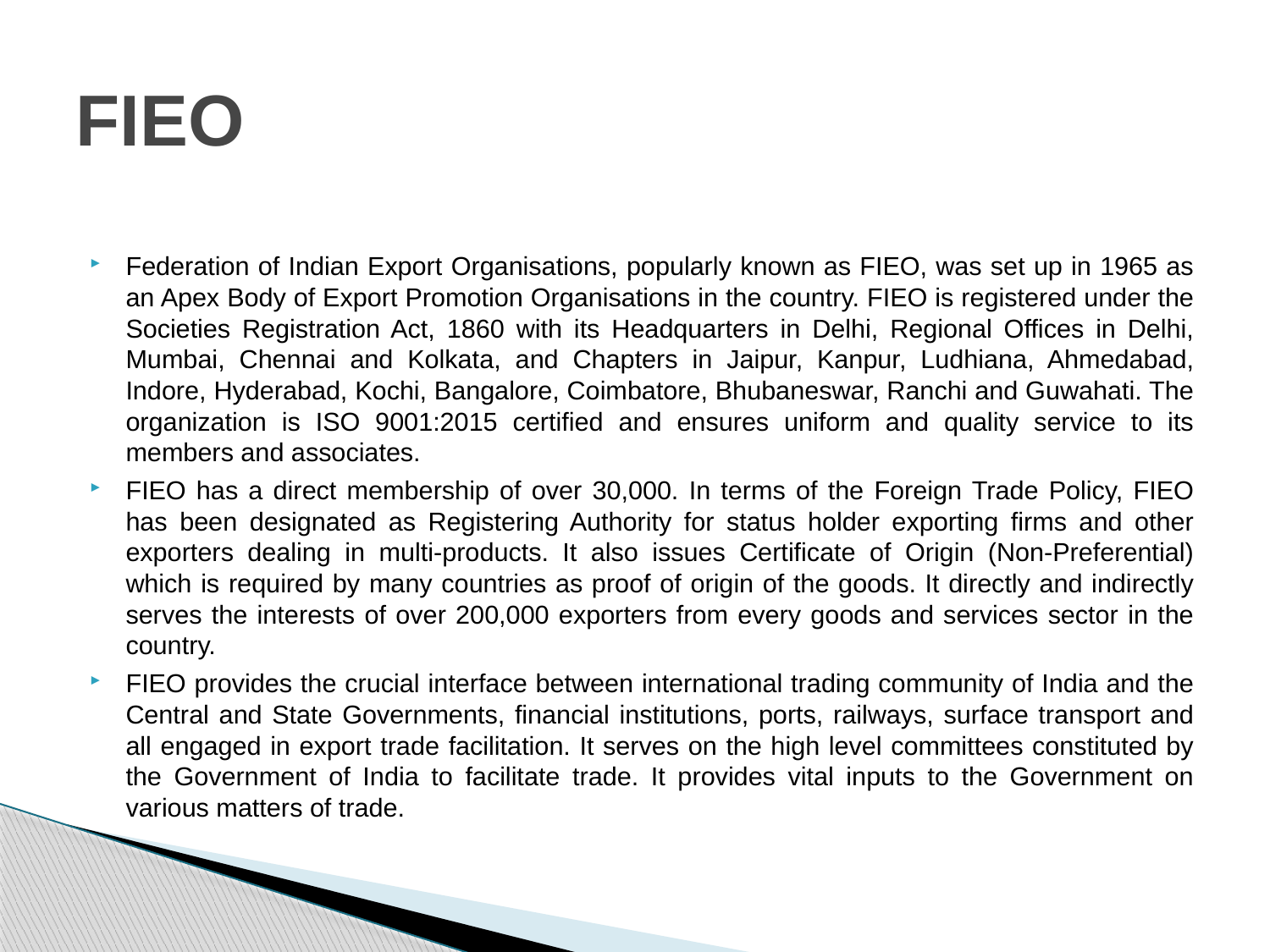

# FIEO

Federation of Indian Export Organisations, popularly known as FIEO, was set up in 1965 as an Apex Body of Export Promotion Organisations in the country. FIEO is registered under the Societies Registration Act, 1860 with its Headquarters in Delhi, Regional Offices in Delhi, Mumbai, Chennai and Kolkata, and Chapters in Jaipur, Kanpur, Ludhiana, Ahmedabad, Indore, Hyderabad, Kochi, Bangalore, Coimbatore, Bhubaneswar, Ranchi and Guwahati. The organization is ISO 9001:2015 certified and ensures uniform and quality service to its members and associates.
FIEO has a direct membership of over 30,000. In terms of the Foreign Trade Policy, FIEO has been designated as Registering Authority for status holder exporting firms and other exporters dealing in multi-products. It also issues Certificate of Origin (Non-Preferential) which is required by many countries as proof of origin of the goods. It directly and indirectly serves the interests of over 200,000 exporters from every goods and services sector in the country.
FIEO provides the crucial interface between international trading community of India and the Central and State Governments, financial institutions, ports, railways, surface transport and all engaged in export trade facilitation. It serves on the high level committees constituted by the Government of India to facilitate trade. It provides vital inputs to the Government on various matters of trade.